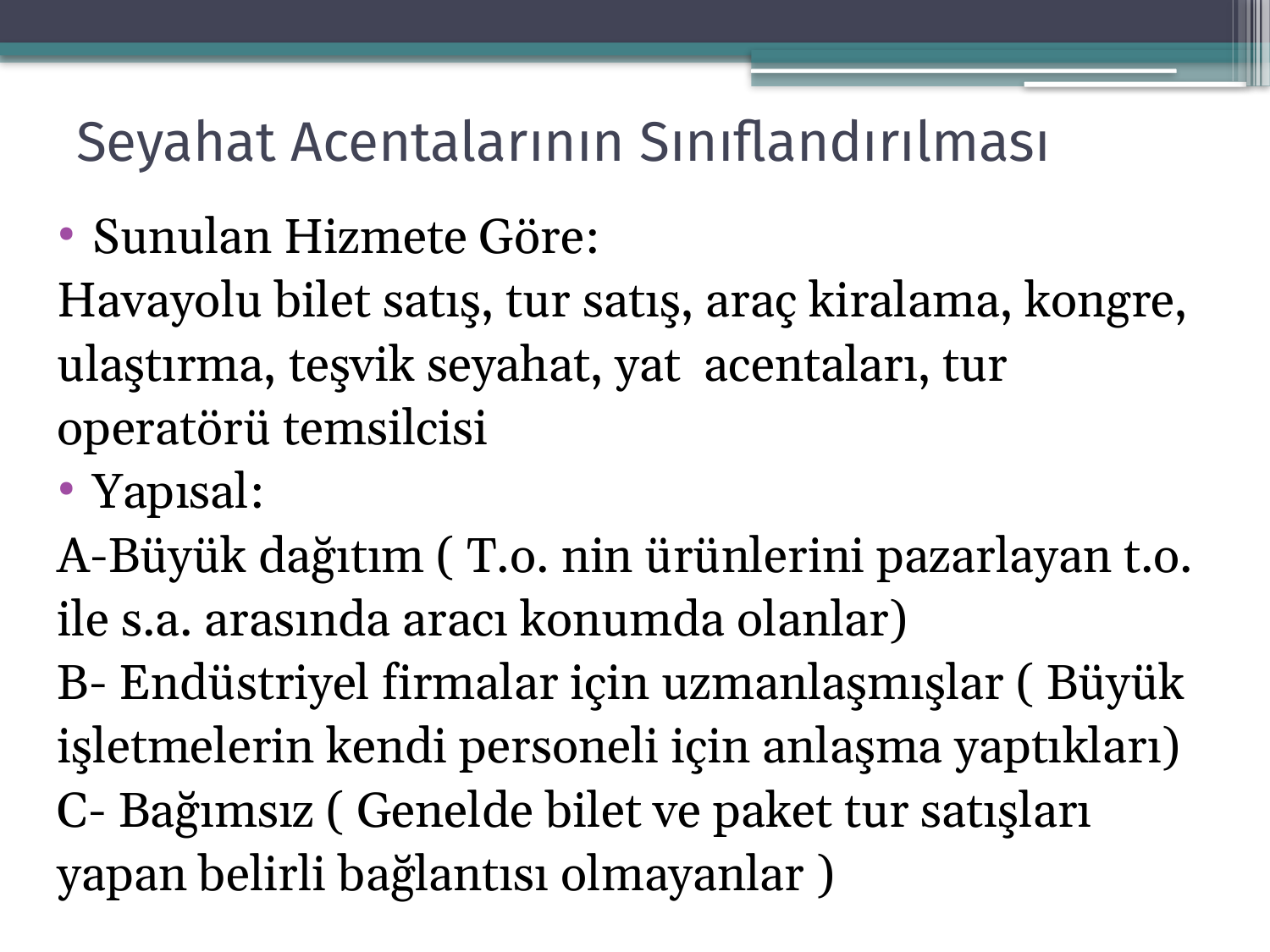

# Seyahat Acentalarının Sınıflandırılması
Sunulan Hizmete Göre:
Havayolu bilet satış, tur satış, araç kiralama, kongre,
ulaştırma, teşvik seyahat, yat  acentaları, tur
operatörü temsilcisi
Yapısal:
A-Büyük dağıtım ( T.o. nin ürünlerini pazarlayan t.o.
ile s.a. arasında aracı konumda olanlar)
B- Endüstriyel firmalar için uzmanlaşmışlar ( Büyük
işletmelerin kendi personeli için anlaşma yaptıkları)
C- Bağımsız ( Genelde bilet ve paket tur satışları
yapan belirli bağlantısı olmayanlar )